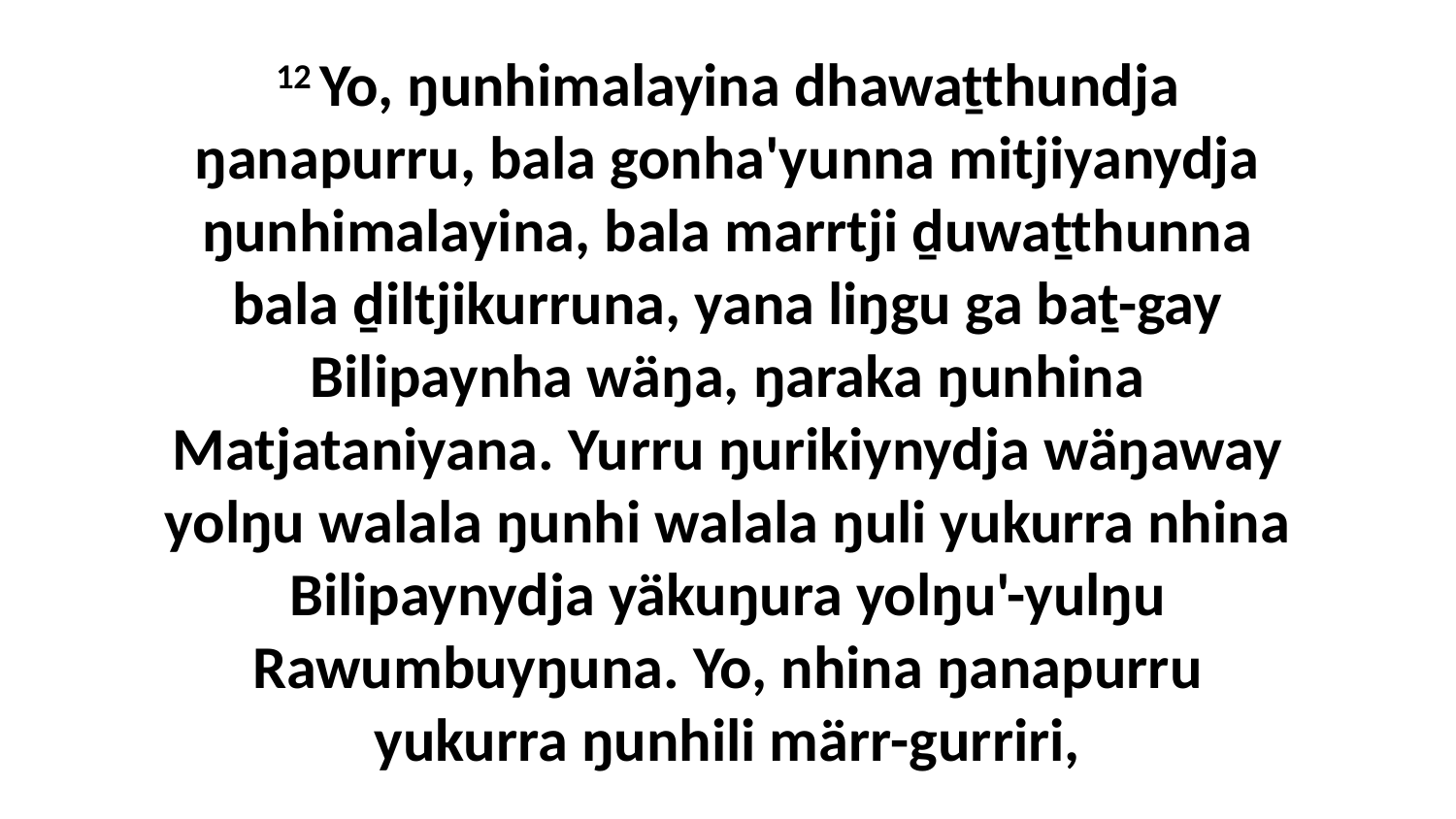

12 Yo, ŋunhimalayina dhawaṯthundja ŋanapurru, bala gonha'yunna mitjiyanydja ŋunhimalayina, bala marrtji ḏuwaṯthunna bala ḏiltjikurruna, yana liŋgu ga baṯ-gay Bilipaynha wäŋa, ŋaraka ŋunhina Matjataniyana. Yurru ŋurikiynydja wäŋaway yolŋu walala ŋunhi walala ŋuli yukurra nhina Bilipaynydja yäkuŋura yolŋu'-yulŋu Rawumbuyŋuna. Yo, nhina ŋanapurru yukurra ŋunhili märr-gurriri,